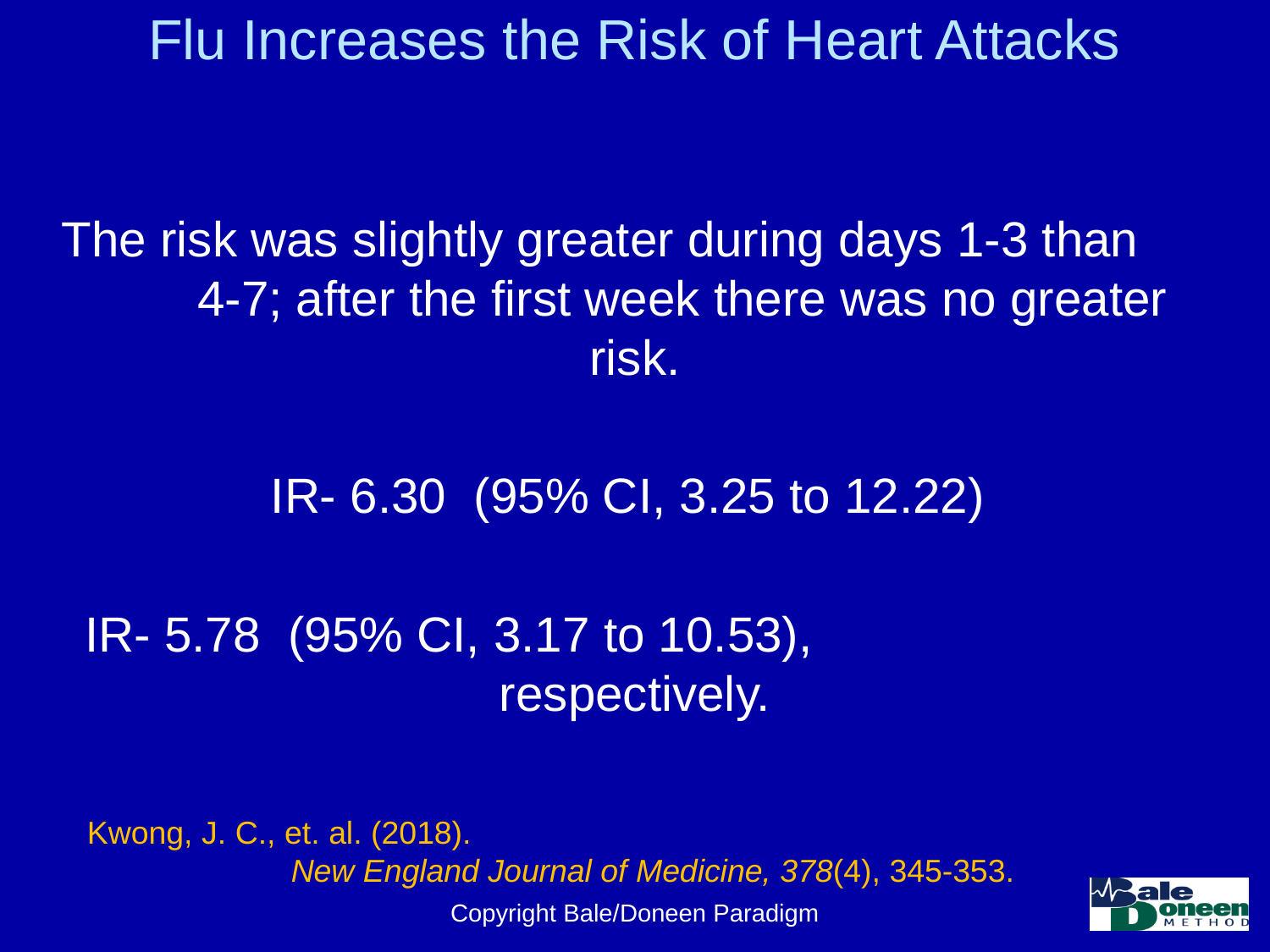

# Flu Increases the Risk of Heart Attacks
The risk was slightly greater during days 1-3 than             4-7; after the first week there was no greater risk.

IR- 6.30  (95% CI, 3.25 to 12.22)

IR- 5.78  (95% CI, 3.17 to 10.53),                            respectively.
Kwong, J. C., et. al. (2018).                                                                                      New England Journal of Medicine, 378(4), 345-353.

Copyright Bale/Doneen Paradigm